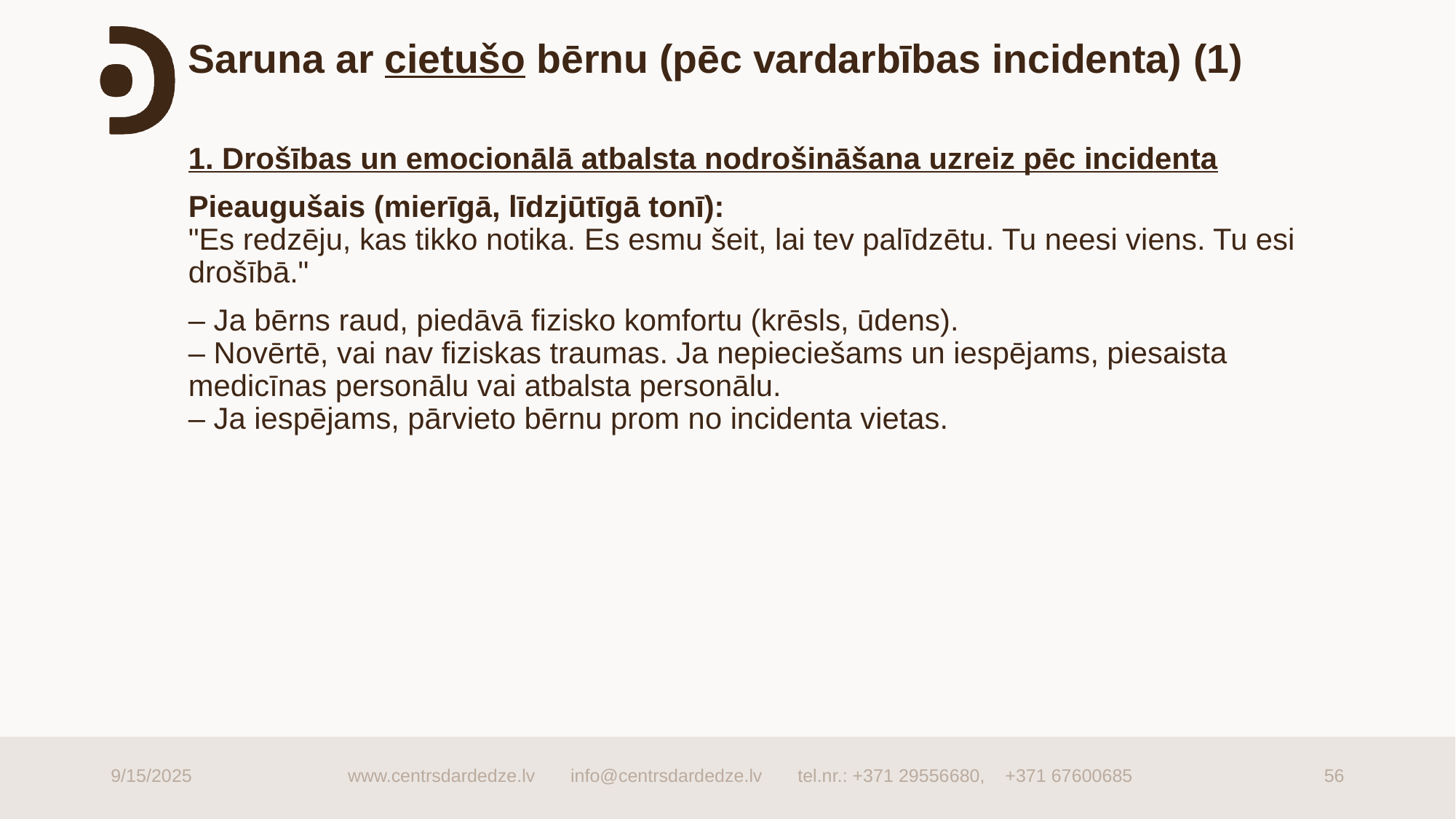

# Saruna ar cietušo bērnu (pēc vardarbības incidenta) (1)
1. Drošības un emocionālā atbalsta nodrošināšana uzreiz pēc incidenta
Pieaugušais (mierīgā, līdzjūtīgā tonī):
"Es redzēju, kas tikko notika. Es esmu šeit, lai tev palīdzētu. Tu neesi viens. Tu esi drošībā."
– Ja bērns raud, piedāvā fizisko komfortu (krēsls, ūdens).
– Novērtē, vai nav fiziskas traumas. Ja nepieciešams un iespējams, piesaista medicīnas personālu vai atbalsta personālu.
– Ja iespējams, pārvieto bērnu prom no incidenta vietas.

9/15/2025
www.centrsdardedze.lv       info@centrsdardedze.lv       tel.nr.: +371 29556680,    +371 67600685
56